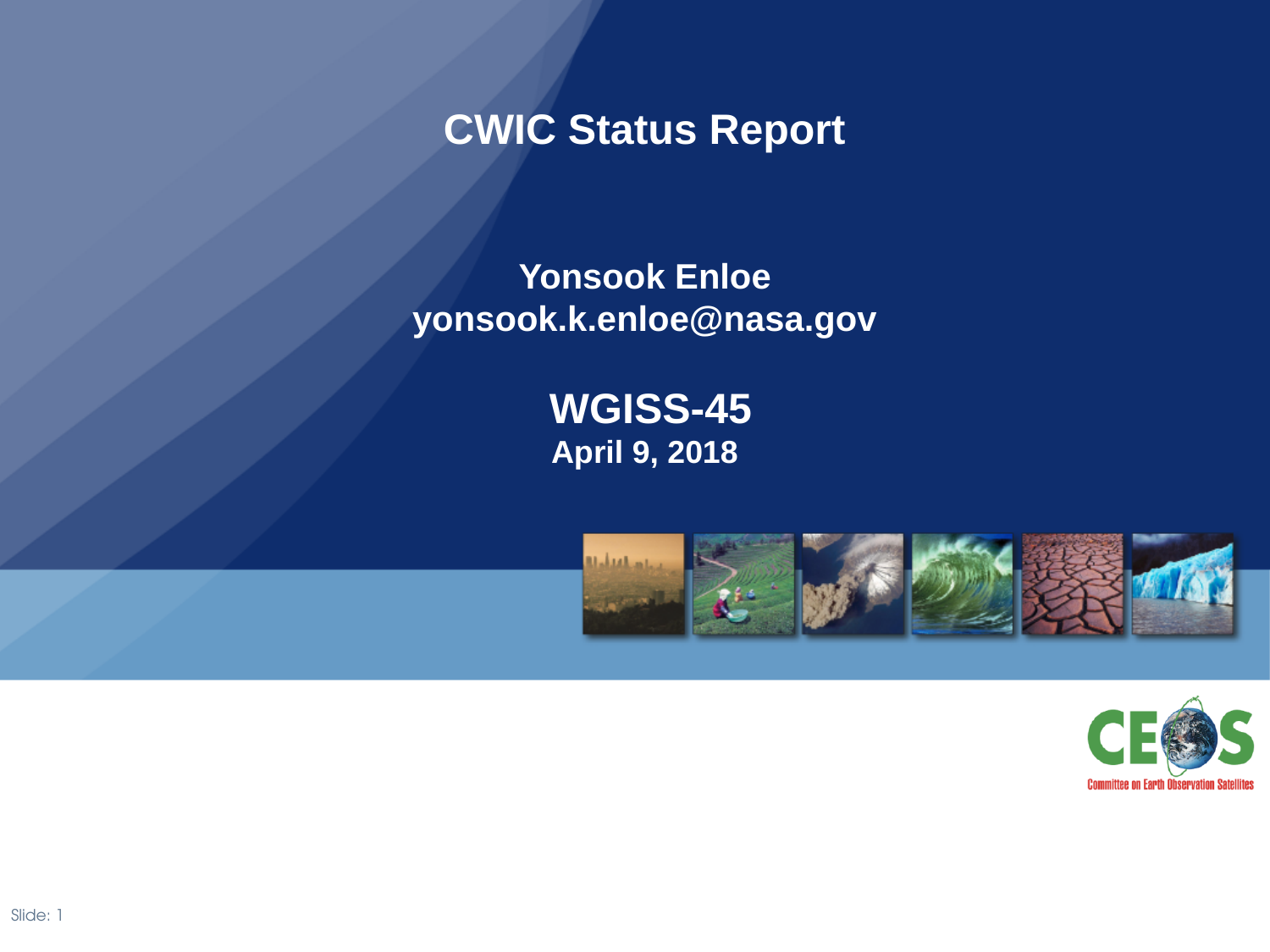

# CWIC Status Report Yonsook Enloe yonsook.k.enloe@nasa.gov WGISS-45 April 9, 2018